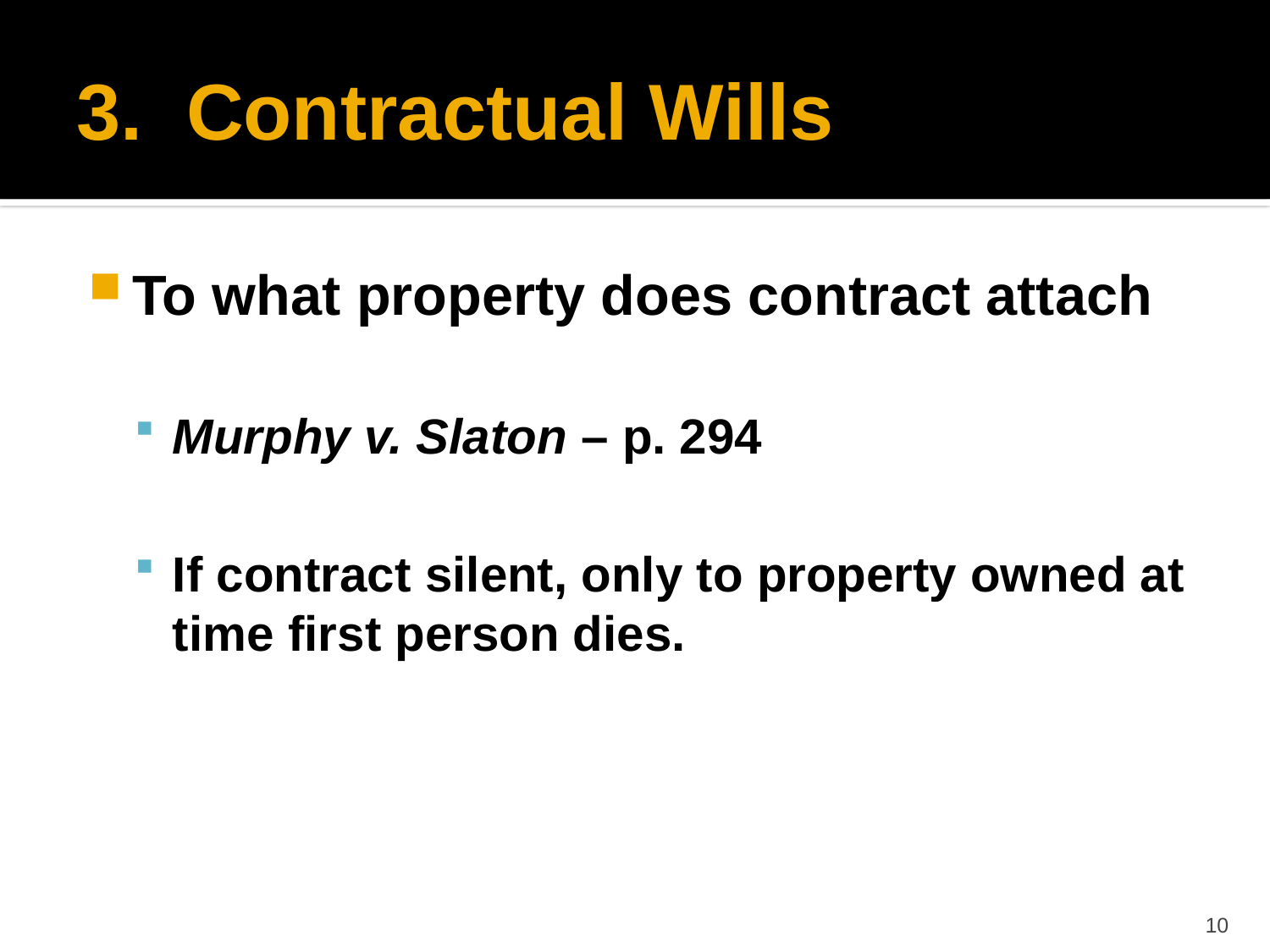

# 3.  Contractual Wills
To what property does contract attach

Murphy v. Slaton – p. 294

If contract silent, only to property owned at time first person dies.

10